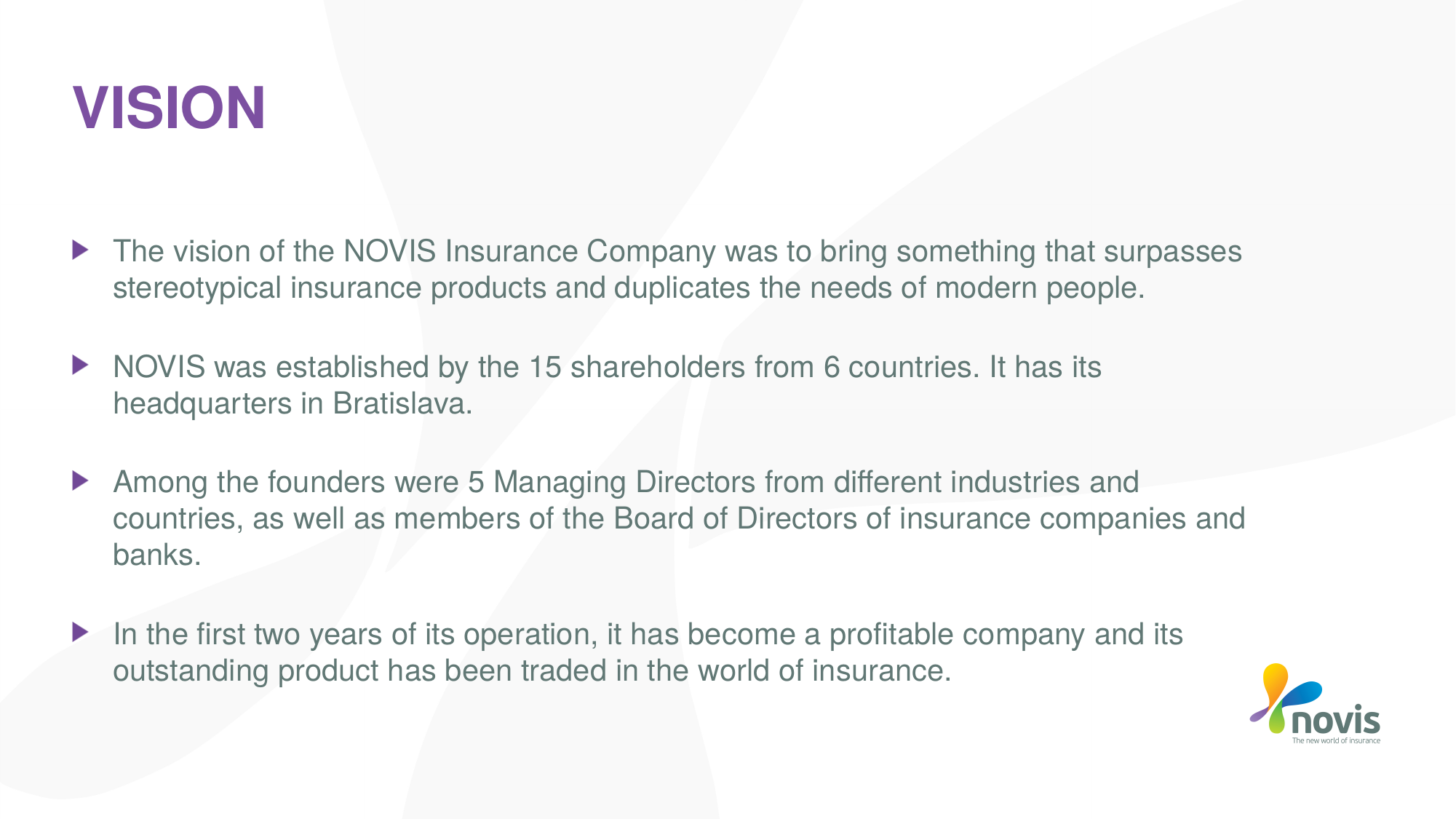

# VISION

The vision of the NOVIS Insurance Company was to bring something that surpasses stereotypical insurance products and duplicates the needs of modern people.

NOVIS was established by the 15 shareholders from 6 countries. It has its headquarters in Bratislava.

Among the founders were 5 Managing Directors from different industries and countries, as well as members of the Board of Directors of insurance companies and banks.

In the first two years of its operation, it has become a profitable company and its outstanding product has been traded in the world of insurance.